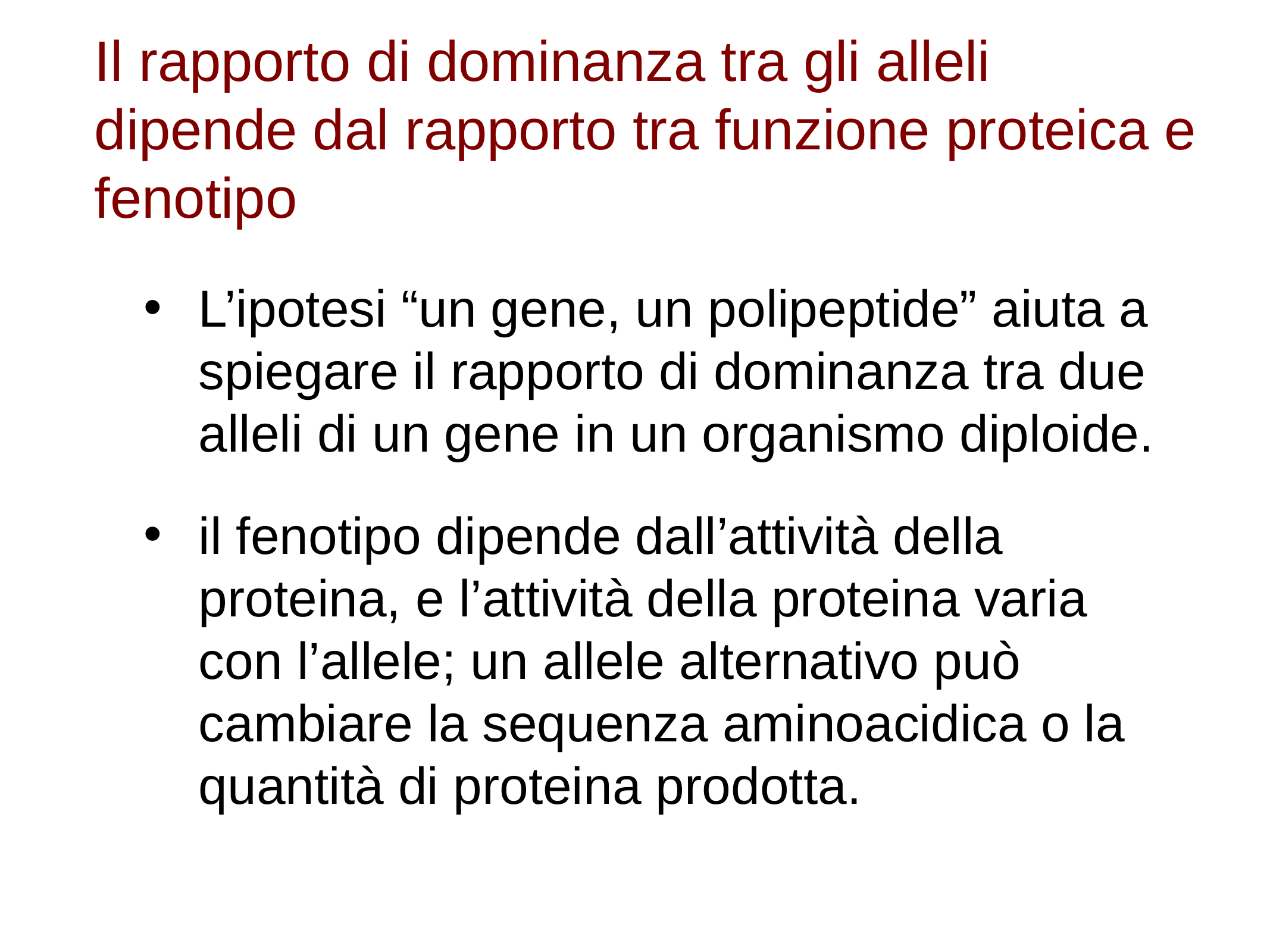

# Il rapporto di dominanza tra gli alleli dipende dal rapporto tra funzione proteica e fenotipo
L’ipotesi “un gene, un polipeptide” aiuta a spiegare il rapporto di dominanza tra due alleli di un gene in un organismo diploide.
il fenotipo dipende dall’attività della proteina, e l’attività della proteina varia con l’allele; un allele alternativo può cambiare la sequenza aminoacidica o la quantità di proteina prodotta.